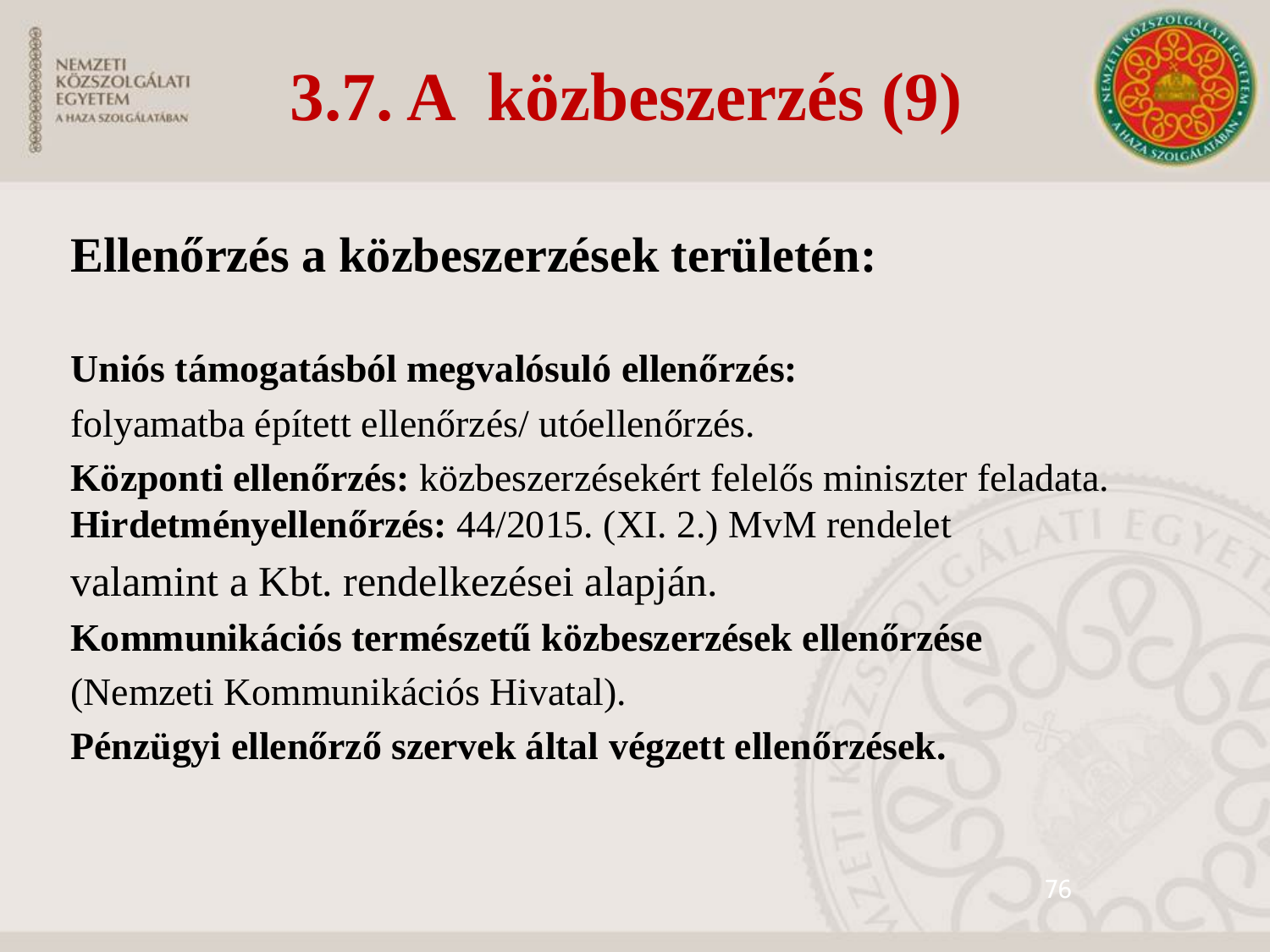

3.7. A  közbeszerzés (9)
Ellenőrzés a közbeszerzések területén:

Uniós támogatásból megvalósuló ellenőrzés:
folyamatba épített ellenőrzés/ utóellenőrzés.
Központi ellenőrzés: közbeszerzésekért felelős miniszter feladata.
Hirdetményellenőrzés: 44/2015. (XI. 2.) MvM rendelet
valamint a Kbt. rendelkezései alapján.
Kommunikációs természetű közbeszerzések ellenőrzése
(Nemzeti Kommunikációs Hivatal).
Pénzügyi ellenőrző szervek által végzett ellenőrzések.

76